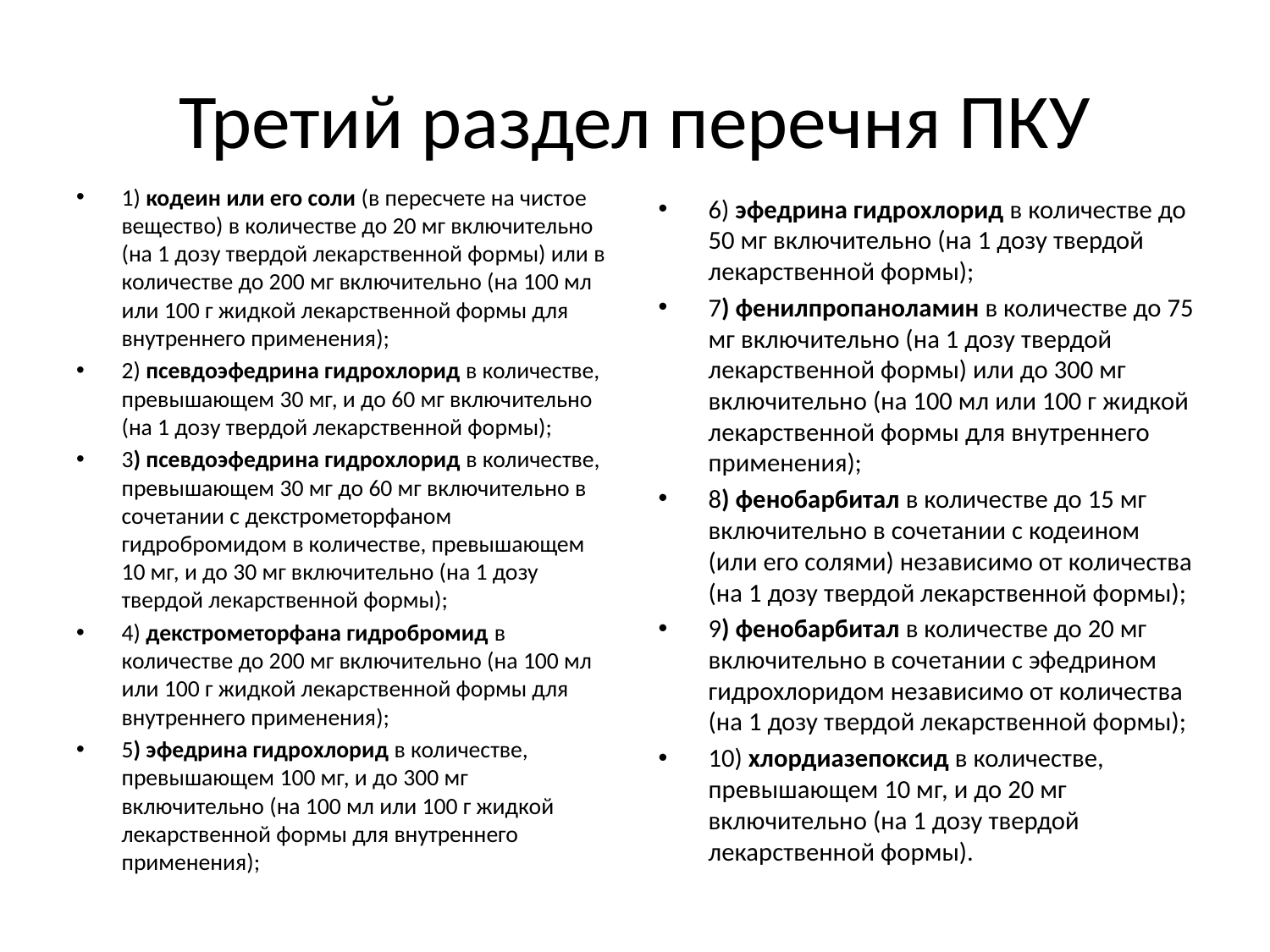

# Третий раздел перечня ПКУ
1) кодеин или его соли (в пересчете на чистое вещество) в количестве до 20 мг включительно (на 1 дозу твердой лекарственной формы) или в количестве до 200 мг включительно (на 100 мл или 100 г жидкой лекарственной формы для внутреннего применения);
2) псевдоэфедрина гидрохлорид в количестве, превышающем 30 мг, и до 60 мг включительно (на 1 дозу твердой лекарственной формы);
3) псевдоэфедрина гидрохлорид в количестве, превышающем 30 мг до 60 мг включительно в сочетании с декстрометорфаном гидробромидом в количестве, превышающем 10 мг, и до 30 мг включительно (на 1 дозу твердой лекарственной формы);
4) декстрометорфана гидробромид в количестве до 200 мг включительно (на 100 мл или 100 г жидкой лекарственной формы для внутреннего применения);
5) эфедрина гидрохлорид в количестве, превышающем 100 мг, и до 300 мг включительно (на 100 мл или 100 г жидкой лекарственной формы для внутреннего применения);

6) эфедрина гидрохлорид в количестве до 50 мг включительно (на 1 дозу твердой лекарственной формы);
7) фенилпропаноламин в количестве до 75 мг включительно (на 1 дозу твердой лекарственной формы) или до 300 мг включительно (на 100 мл или 100 г жидкой лекарственной формы для внутреннего применения);
8) фенобарбитал в количестве до 15 мг включительно в сочетании с кодеином (или его солями) независимо от количества (на 1 дозу твердой лекарственной формы);
9) фенобарбитал в количестве до 20 мг включительно в сочетании с эфедрином гидрохлоридом независимо от количества (на 1 дозу твердой лекарственной формы);
10) хлордиазепоксид в количестве, превышающем 10 мг, и до 20 мг включительно (на 1 дозу твердой лекарственной формы).